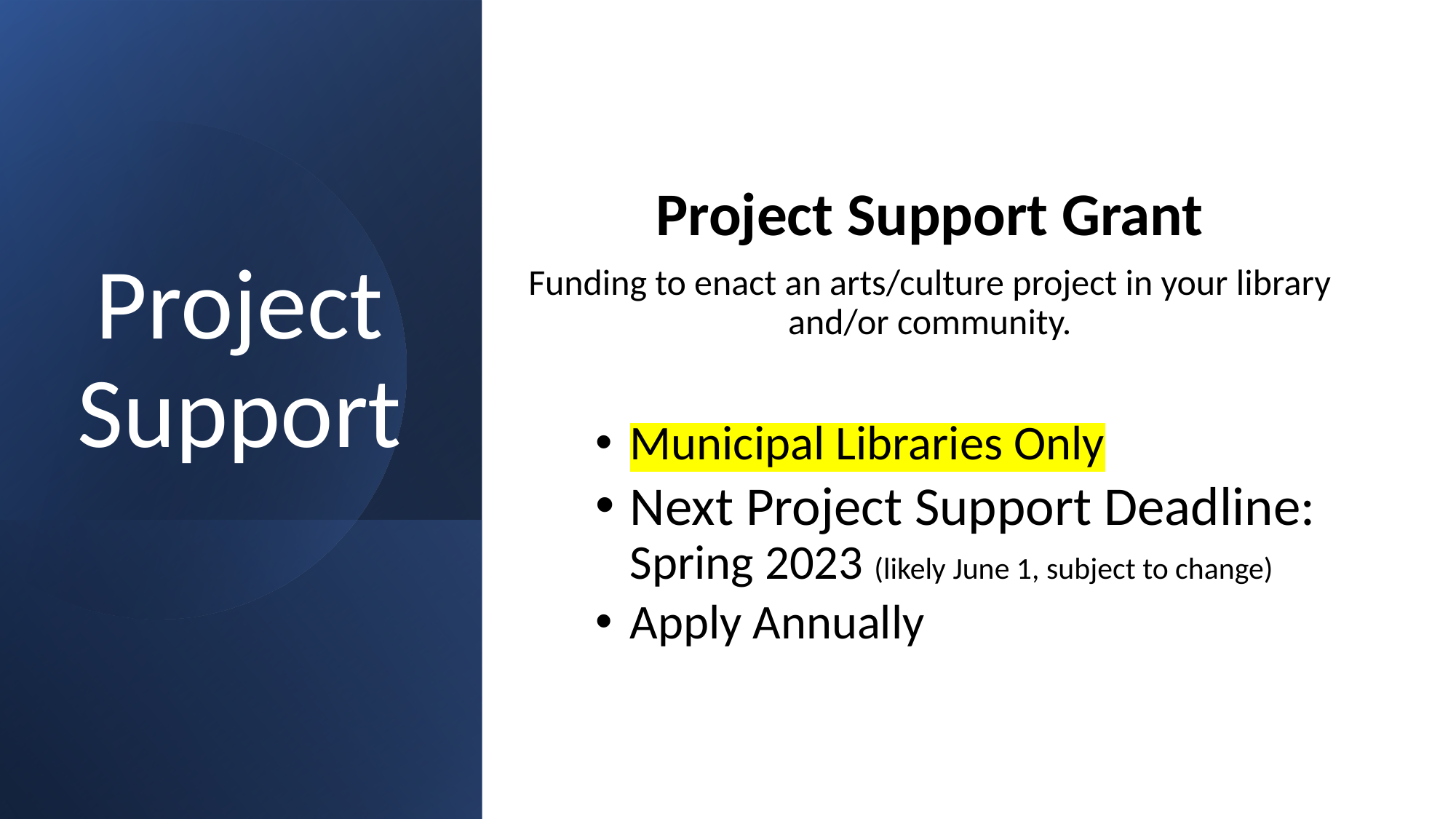

# Project Support

Project Support Grant
Funding to enact an arts/culture project in your library and/or community.

Municipal Libraries Only
Next Project Support Deadline: Spring 2023 (likely June 1, subject to change)
Apply Annually